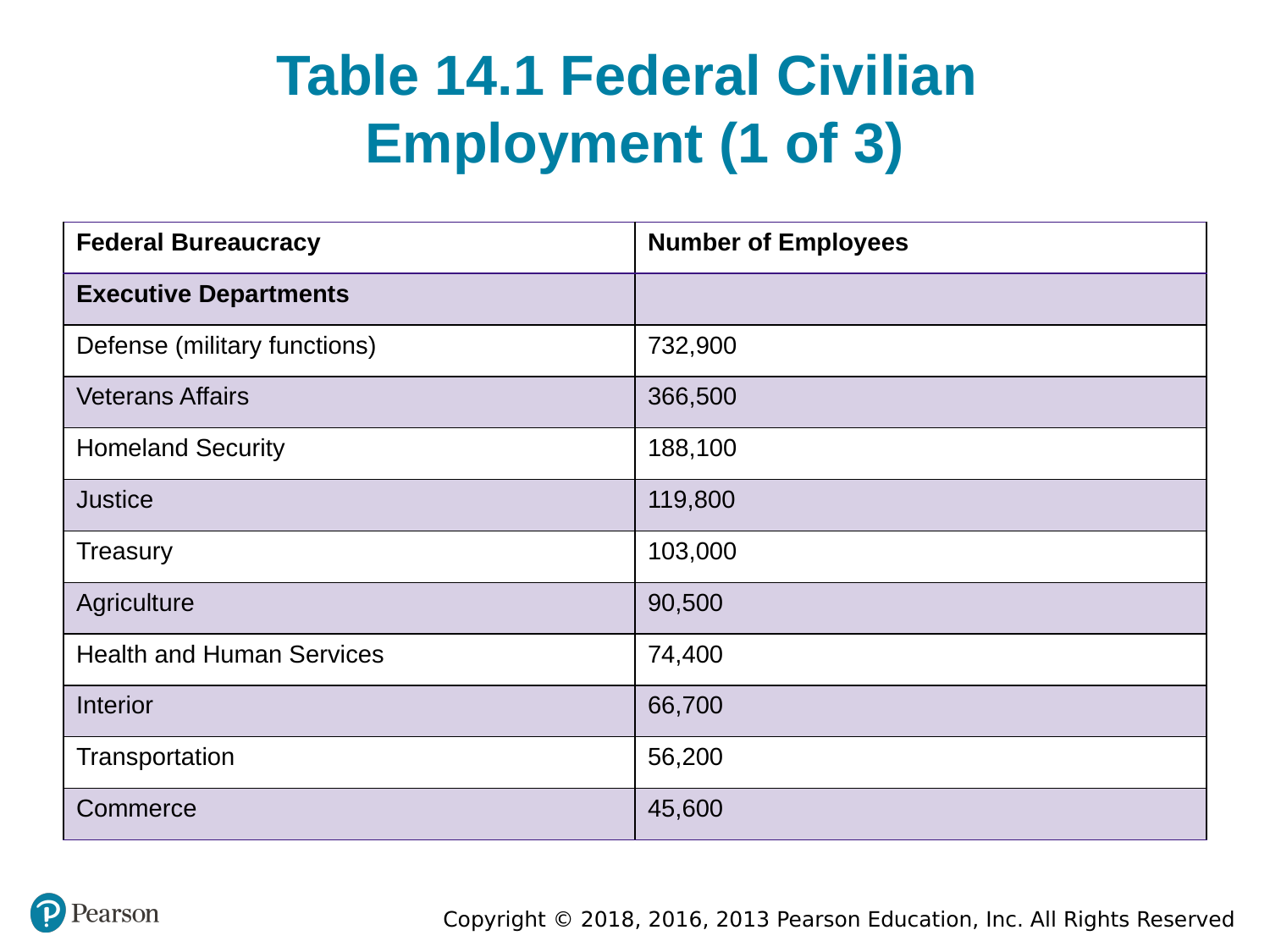

# Table 14.1 Federal Civilian Employment (1 of 3)
| Federal Bureaucracy | Number of Employees |
| --- | --- |
| Executive Departments |  |
| Defense (military functions) | 732,900 |
| Veterans Affairs | 366,500 |
| Homeland Security | 188,100 |
| Justice | 119,800 |
| Treasury | 103,000 |
| Agriculture | 90,500 |
| Health and Human Services | 74,400 |
| Interior | 66,700 |
| Transportation | 56,200 |
| Commerce | 45,600 |